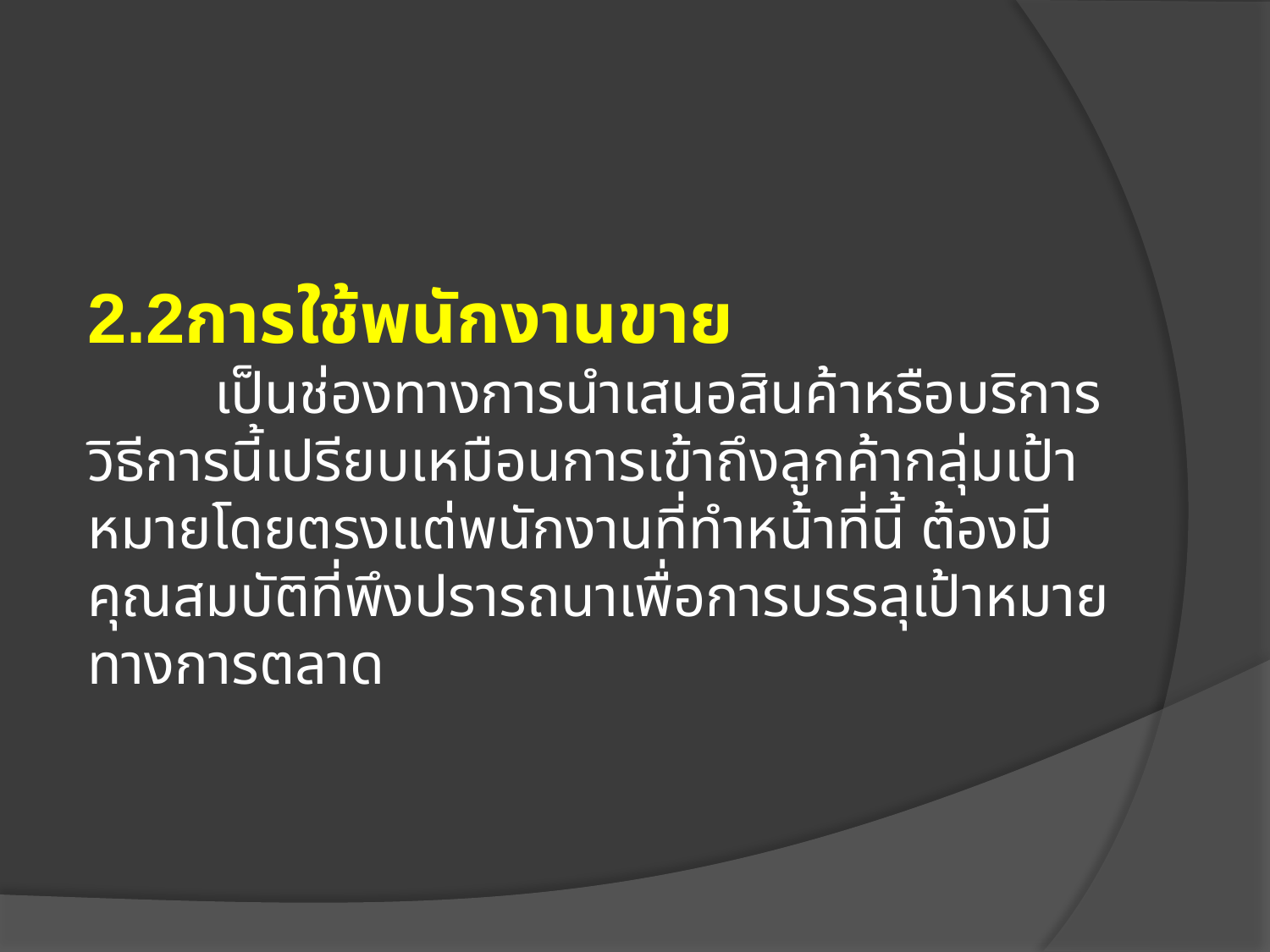

2.2การใช้พนักงานขาย
	เป็นช่องทางการนำเสนอสินค้าหรือบริการ วิธีการนี้เปรียบเหมือนการเข้าถึงลูกค้ากลุ่มเป้าหมายโดยตรงแต่พนักงานที่ทำหน้าที่นี้ ต้องมีคุณสมบัติที่พึงปรารถนาเพื่อการบรรลุเป้าหมายทางการตลาด